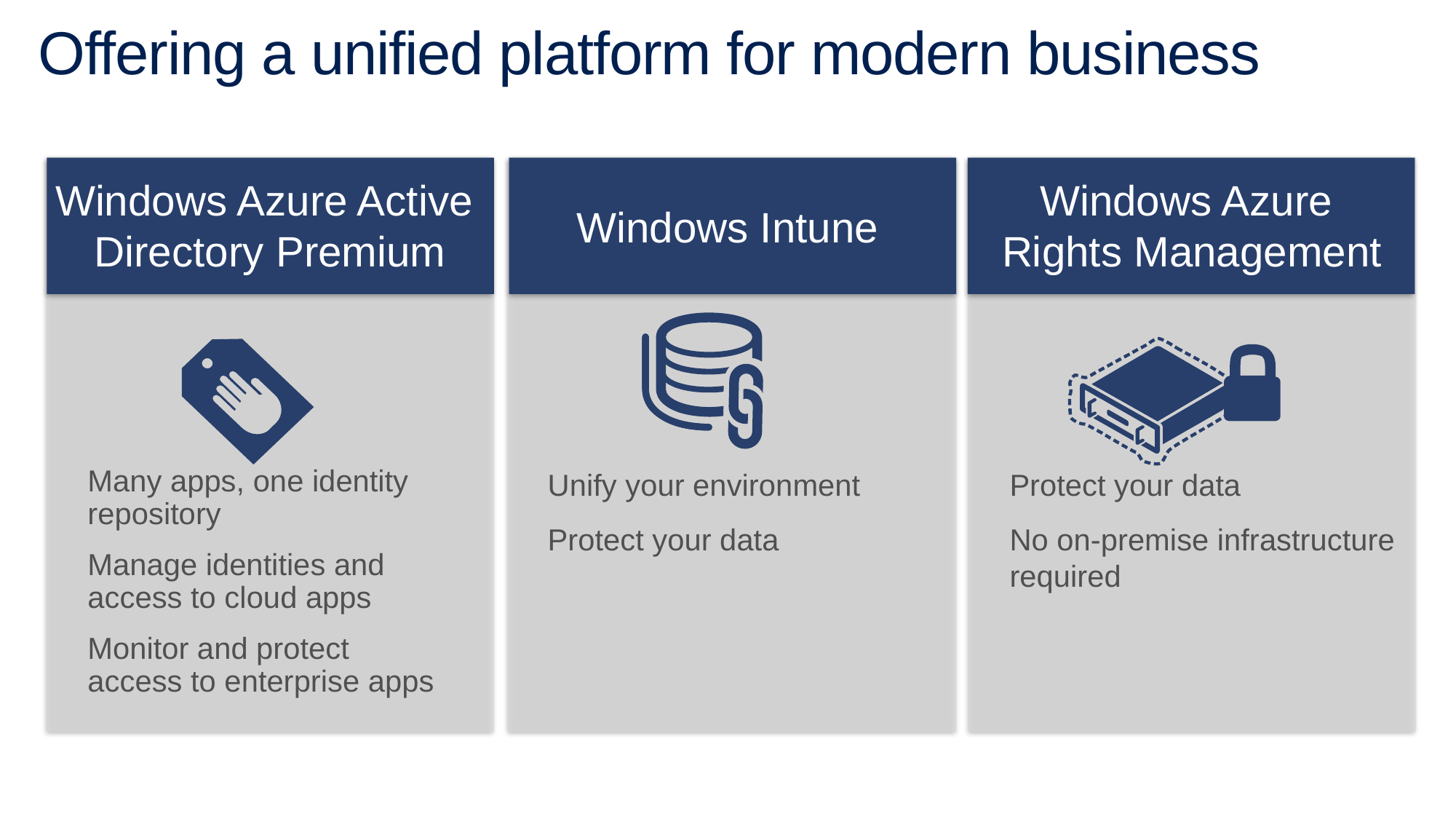

Offering a unified platform for modern business

Windows Azure Active
Directory Premium

Windows Azure
Rights Management
Windows Intune

Many apps, one identity
repository
Manage identities and
access to cloud apps
Monitor and protect
access to enterprise apps

Unify your environment
Protect your data
Protect your data
No on-premise infrastructure
required